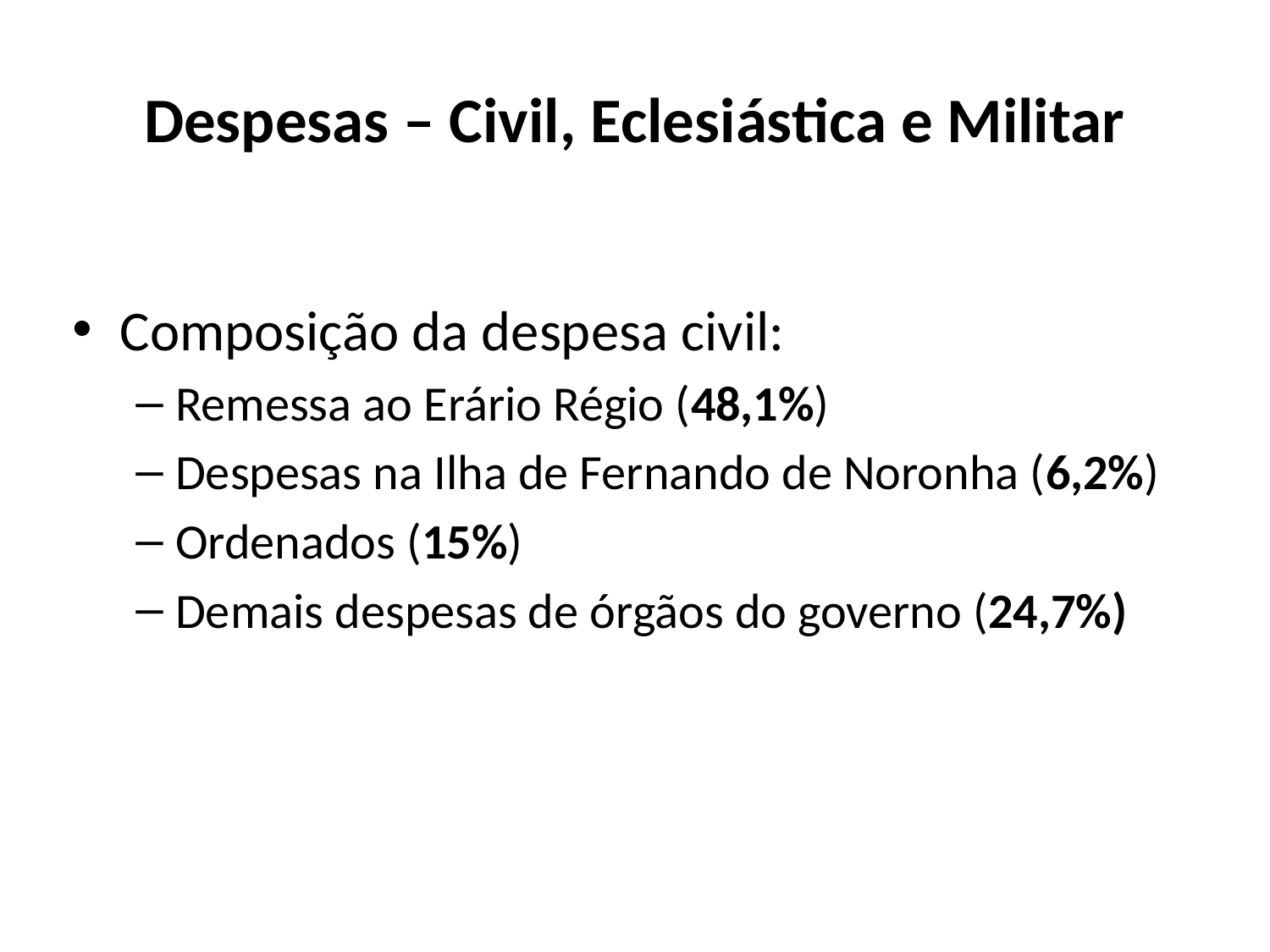

# Despesas – Civil, Eclesiástica e Militar
Composição da despesa civil:
Remessa ao Erário Régio (48,1%)
Despesas na Ilha de Fernando de Noronha (6,2%)
Ordenados (15%)
Demais despesas de órgãos do governo (24,7%)